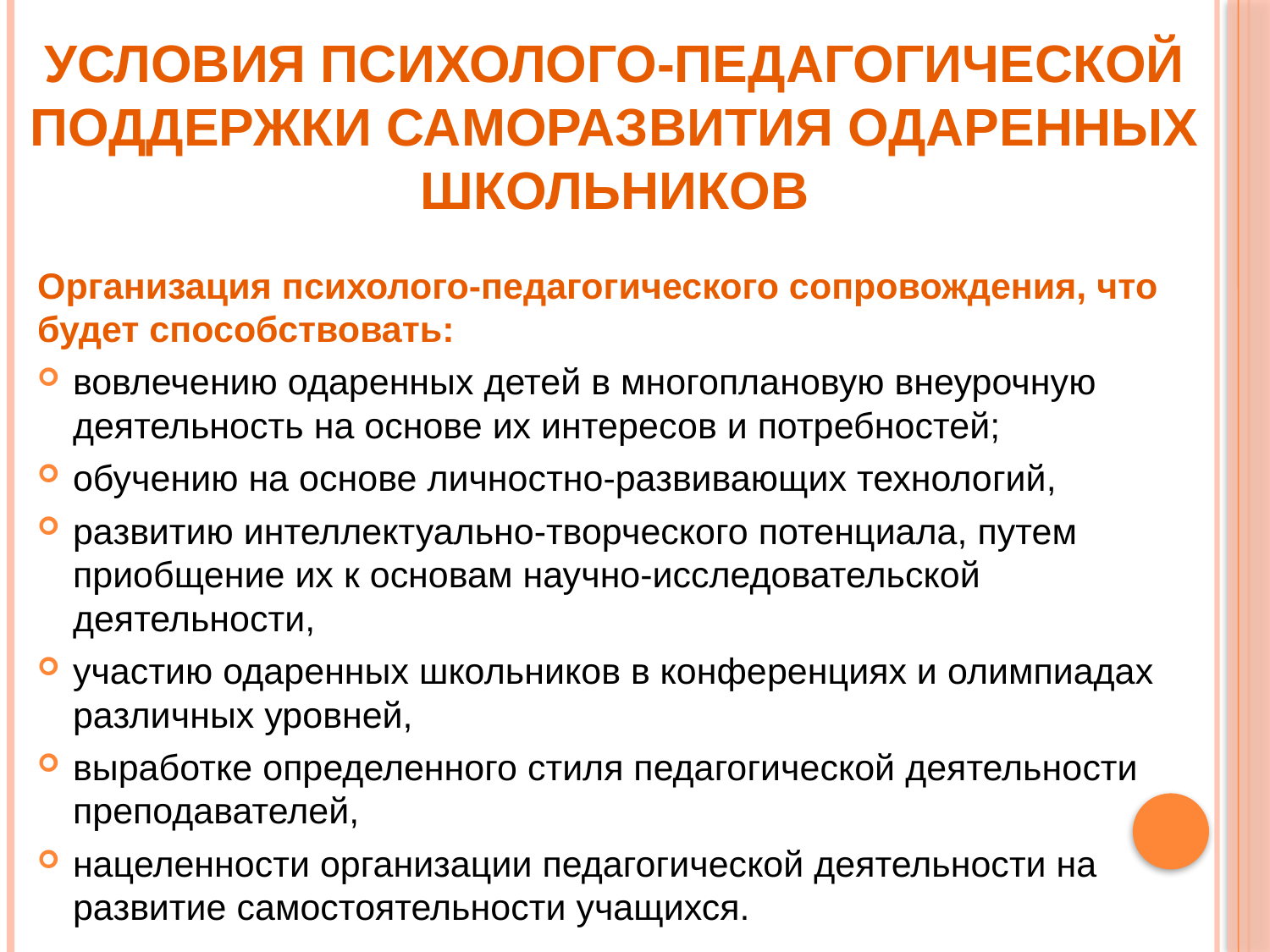

# Условия психолого-педагогической поддержки саморазвития одаренных школьников
Организация психолого-педагогического сопровождения, что будет способствовать:
вовлечению одаренных детей в многоплановую внеурочную деятельность на основе их интересов и потребностей;
обучению на основе личностно-развивающих технологий,
развитию интеллектуально-творческого потенциала, путем приобщение их к основам научно-исследовательской деятельности,
участию одаренных школьников в конференциях и олимпиадах различных уровней,
выработке определенного стиля педагогической деятельности преподавателей,
нацеленности организации педагогической деятельности на развитие самостоятельности учащихся.